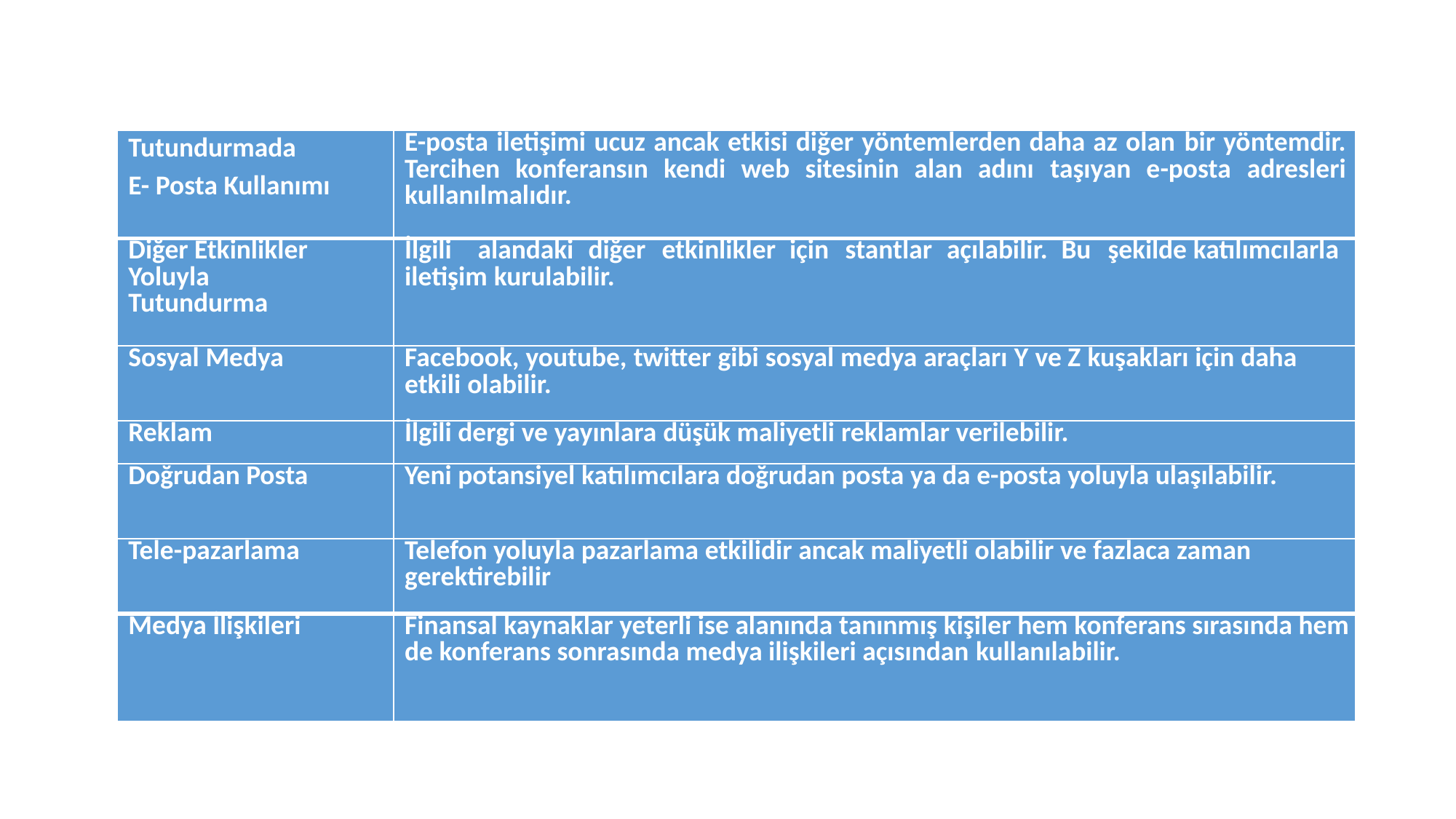

| Tutundurmada E- Posta Kullanımı | E-posta iletişimi ucuz ancak etkisi diğer yöntemlerden daha az olan bir yöntemdir. Tercihen konferansın kendi web sitesinin alan adını taşıyan e-posta adresleri kullanılmalıdır. |
| --- | --- |
| Diğer Etkinlikler Yoluyla Tutundurma | İlgili alandaki diğer etkinlikler için stantlar açılabilir. Bu şekilde katılımcılarla iletişim kurulabilir. |
| Sosyal Medya | Facebook, youtube, twitter gibi sosyal medya araçları Y ve Z kuşakları için daha etkili olabilir. |
| Reklam | İlgili dergi ve yayınlara düşük maliyetli reklamlar verilebilir. |
| Doğrudan Posta | Yeni potansiyel katılımcılara doğrudan posta ya da e-posta yoluyla ulaşılabilir. |
| Tele-pazarlama | Telefon yoluyla pazarlama etkilidir ancak maliyetli olabilir ve fazlaca zaman gerektirebilir |
| Medya İlişkileri | Finansal kaynaklar yeterli ise alanında tanınmış kişiler hem konferans sırasında hem de konferans sonrasında medya ilişkileri açısından kullanılabilir. |